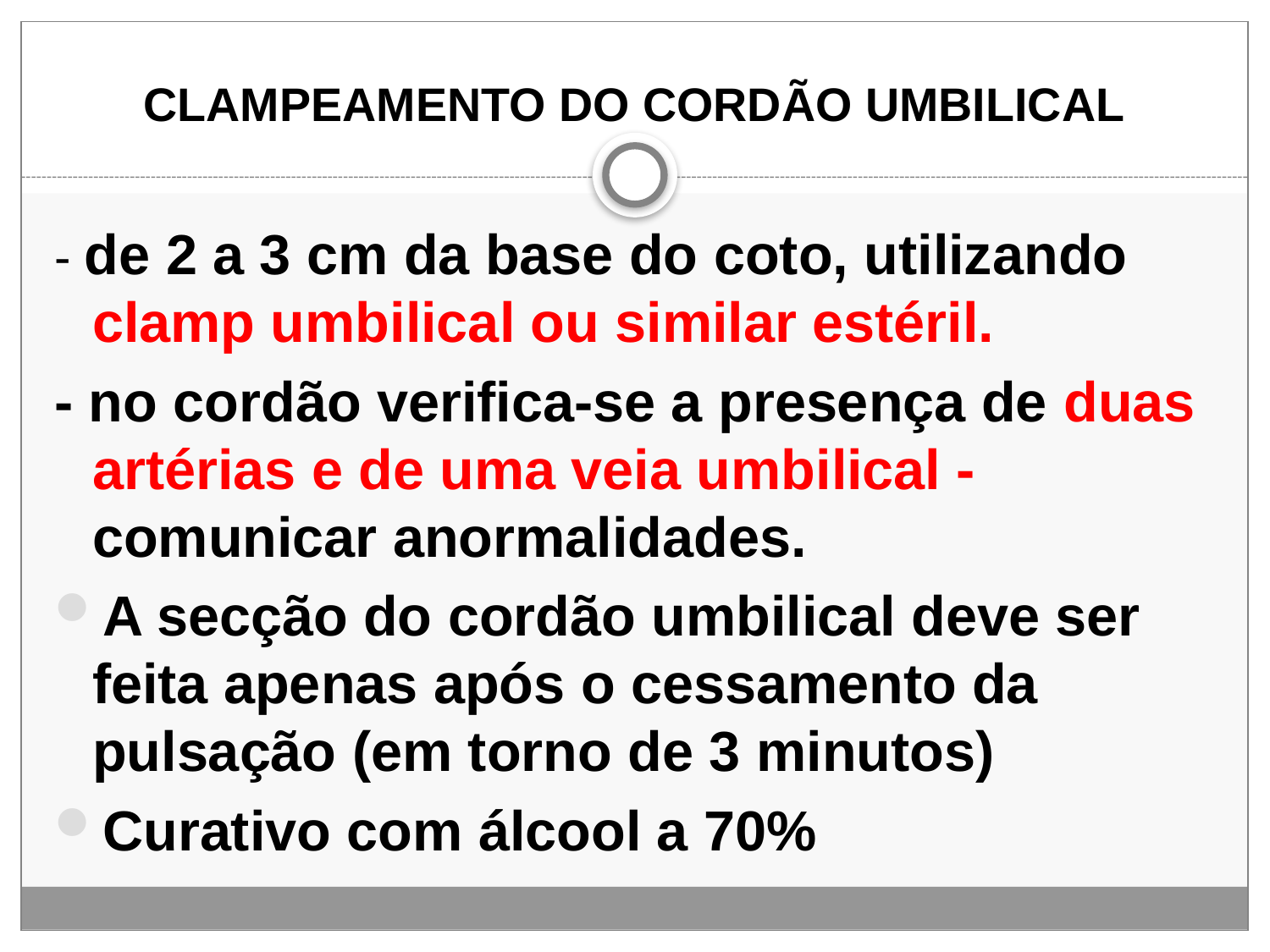

# CLAMPEAMENTO DO CORDÃO UMBILICAL
- de 2 a 3 cm da base do coto, utilizando clamp umbilical ou similar estéril.
- no cordão verifica-se a presença de duas artérias e de uma veia umbilical -comunicar anormalidades.
A secção do cordão umbilical deve ser feita apenas após o cessamento da pulsação (em torno de 3 minutos)
Curativo com álcool a 70%